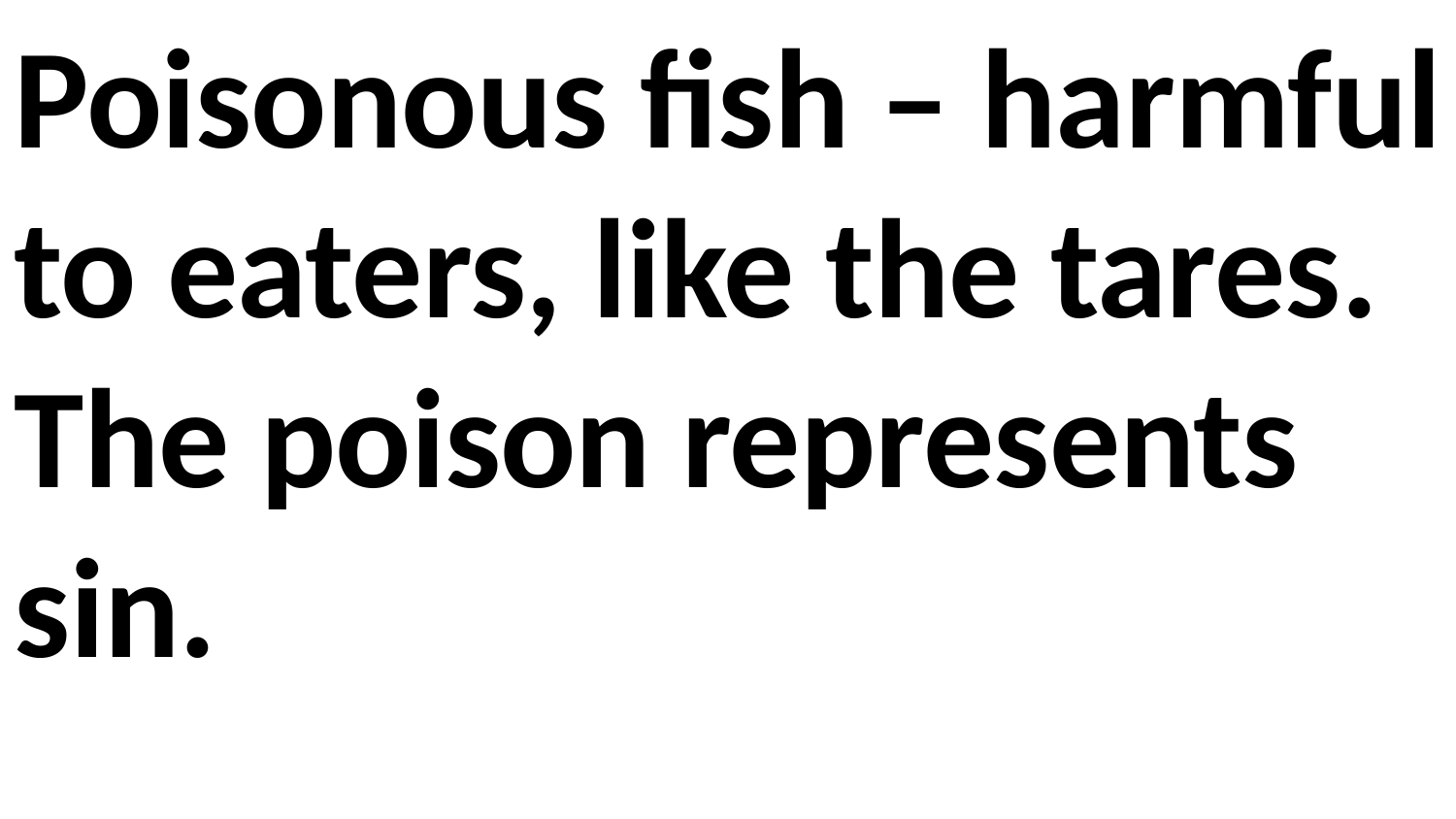

Poisonous fish – harmful to eaters, like the tares.  The poison represents sin.